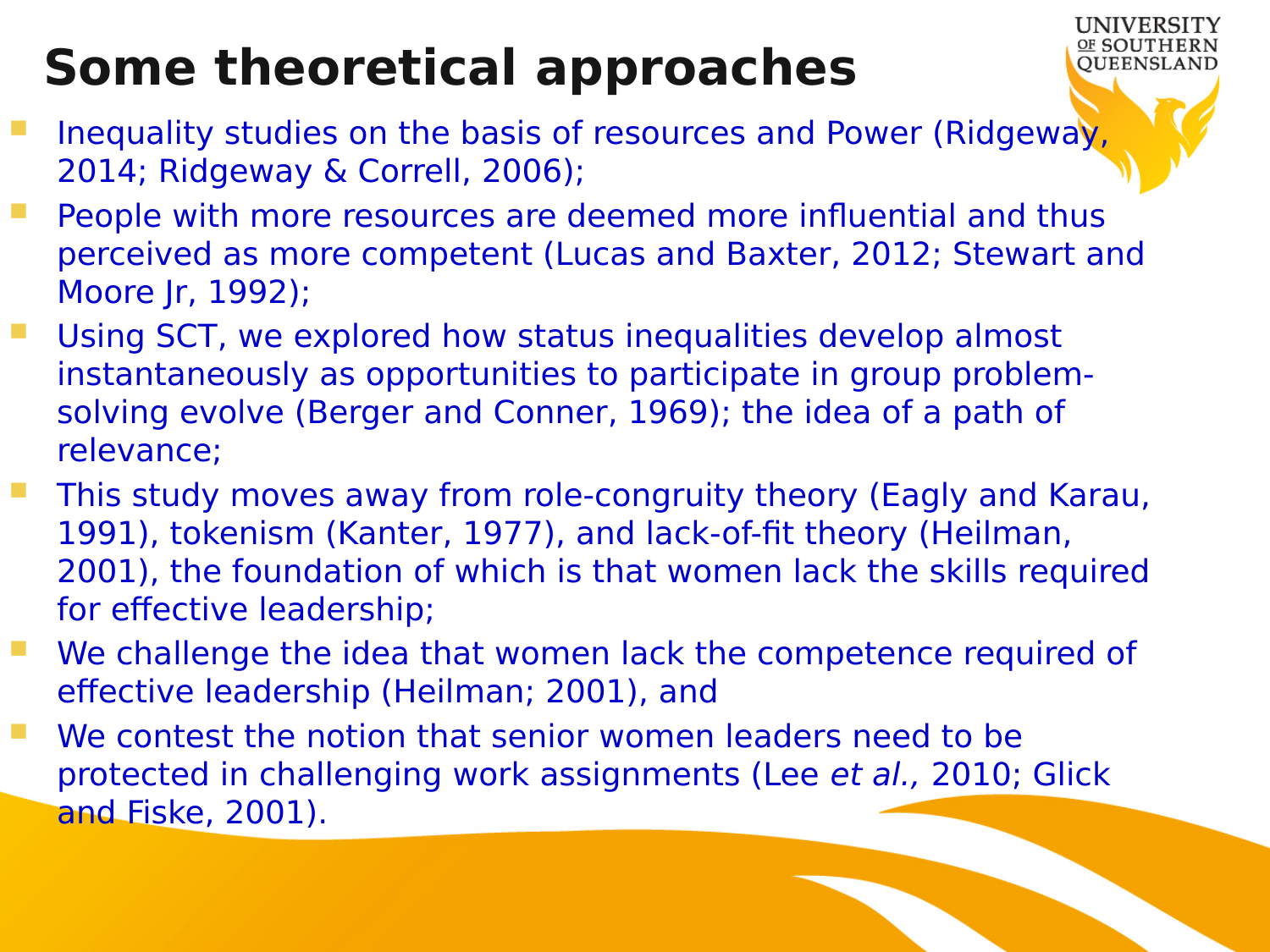

# Some theoretical approaches

Inequality studies on the basis of resources and Power (Ridgeway, 2014; Ridgeway & Correll, 2006);
People with more resources are deemed more influential and thus perceived as more competent (Lucas and Baxter, 2012; Stewart and Moore Jr, 1992);
Using SCT, we explored how status inequalities develop almost instantaneously as opportunities to participate in group problem-solving evolve (Berger and Conner, 1969); the idea of a path of relevance;
This study moves away from role-congruity theory (Eagly and Karau, 1991), tokenism (Kanter, 1977), and lack-of-fit theory (Heilman, 2001), the foundation of which is that women lack the skills required for effective leadership;
We challenge the idea that women lack the competence required of effective leadership (Heilman; 2001), and
We contest the notion that senior women leaders need to be protected in challenging work assignments (Lee et al., 2010; Glick and Fiske, 2001).